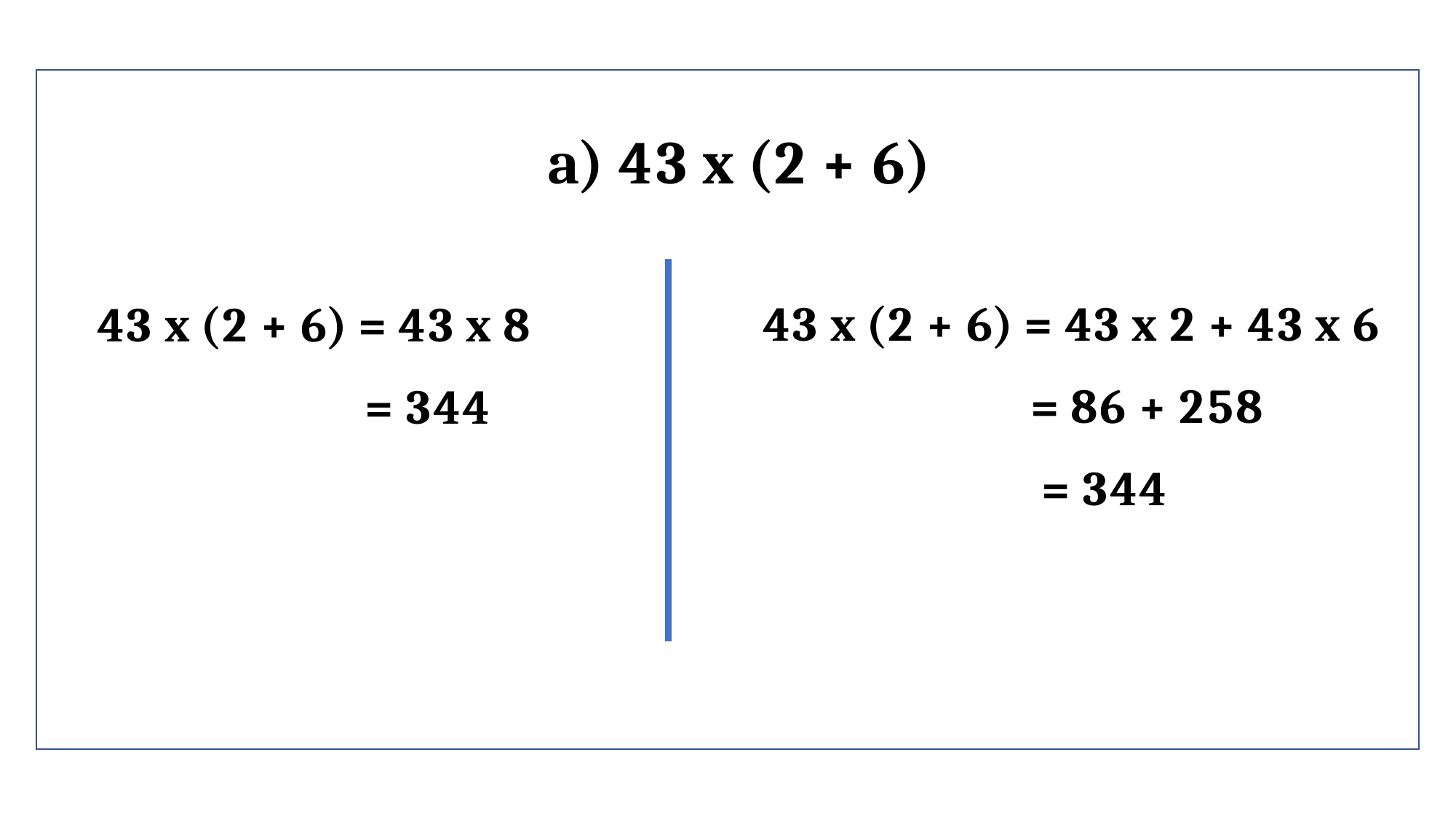

a) 43 x (2 + 6)
43 x (2 + 6) = 43 x 2 + 43 x 6
                         = 86 + 258
                          = 344
43 x (2 + 6) = 43 x 8
                         = 344